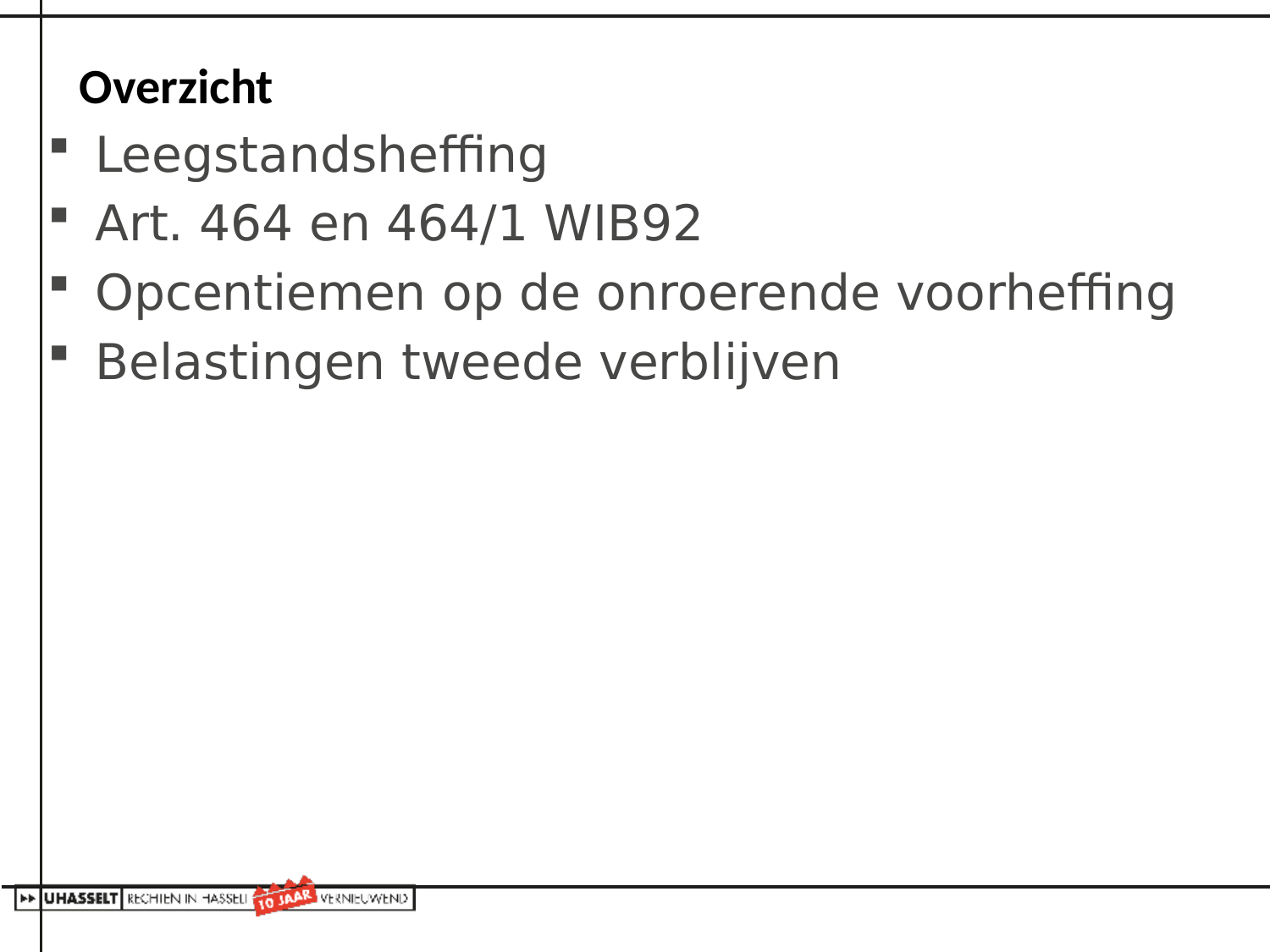

# Overzicht
Leegstandsheffing
Art. 464 en 464/1 WIB92
Opcentiemen op de onroerende voorheffing
Belastingen tweede verblijven